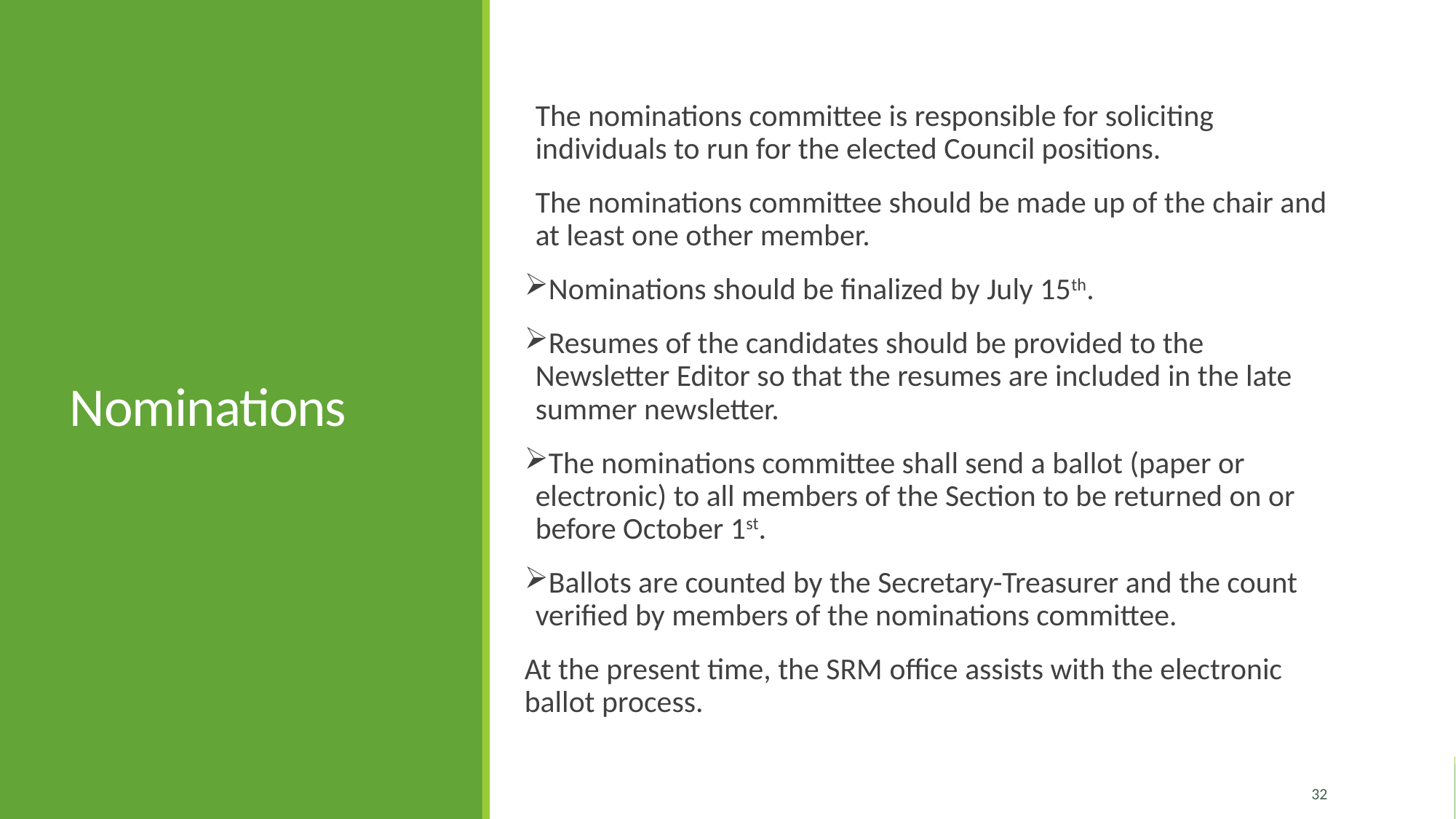

# Nominations
The nominations committee is responsible for soliciting individuals to run for the elected Council positions.
The nominations committee should be made up of the chair and at least one other member.
Nominations should be finalized by July 15th.
Resumes of the candidates should be provided to the Newsletter Editor so that the resumes are included in the late summer newsletter.
The nominations committee shall send a ballot (paper or electronic) to all members of the Section to be returned on or before October 1st.
Ballots are counted by the Secretary-Treasurer and the count verified by members of the nominations committee.
At the present time, the SRM office assists with the electronic ballot process.
32